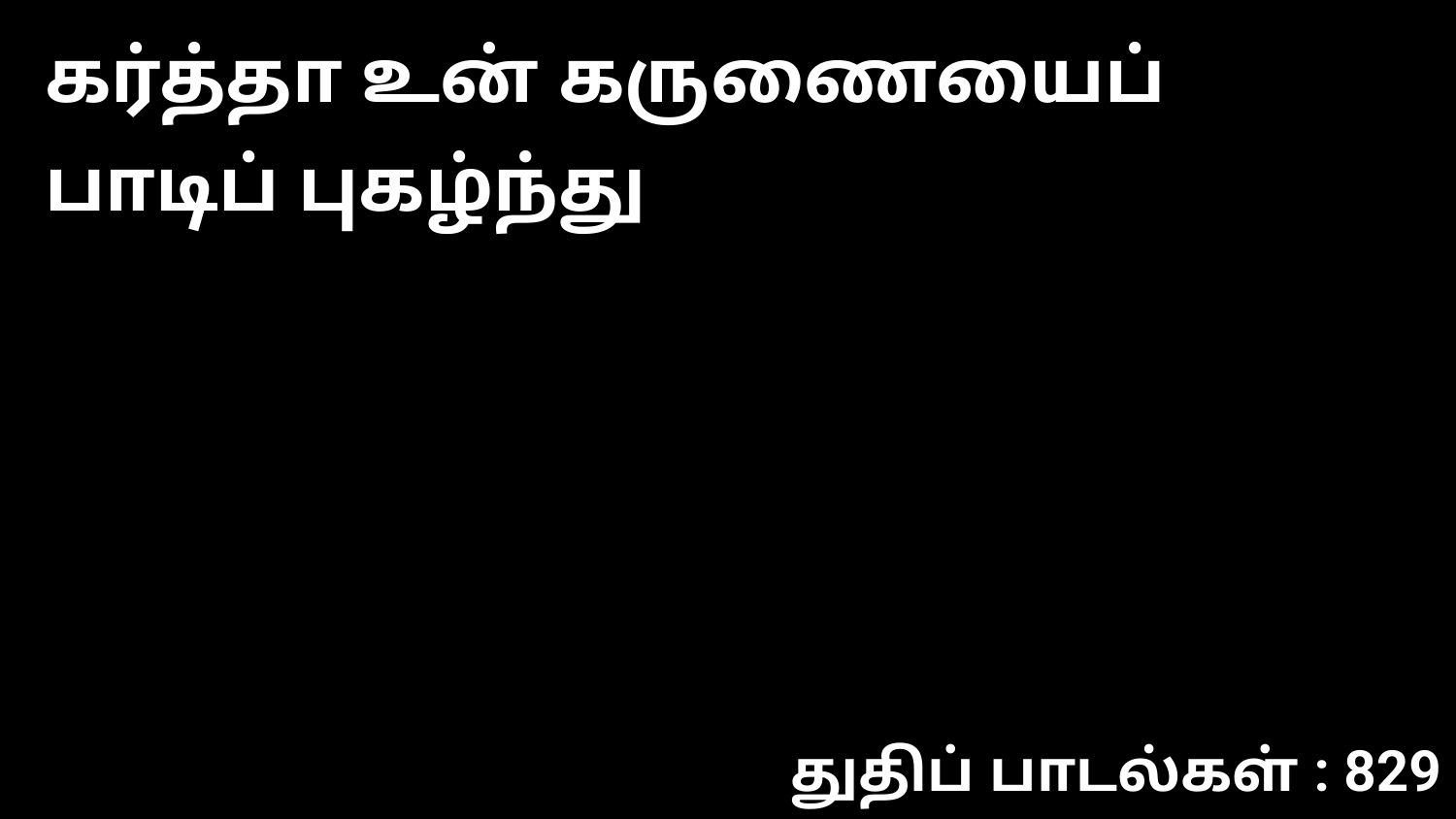

கர்த்தா உன் கருணையைப் பாடிப் புகழ்ந்து
துதிப் பாடல்கள் : 829